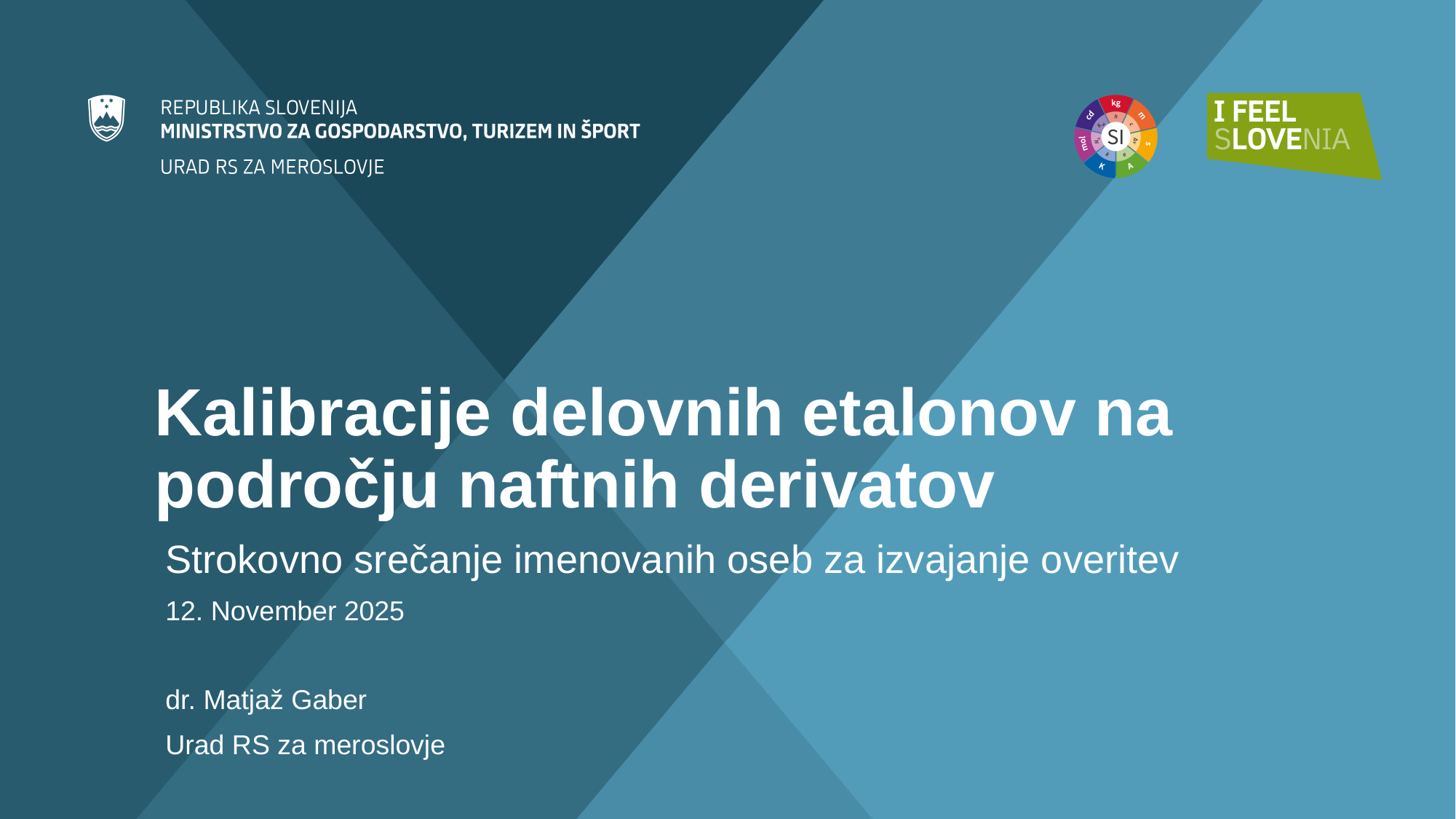

# Kalibracije delovnih etalonov na področju naftnih derivatov
Strokovno srečanje imenovanih oseb za izvajanje overitev
12. November 2025

dr. Matjaž Gaber
Urad RS za meroslovje